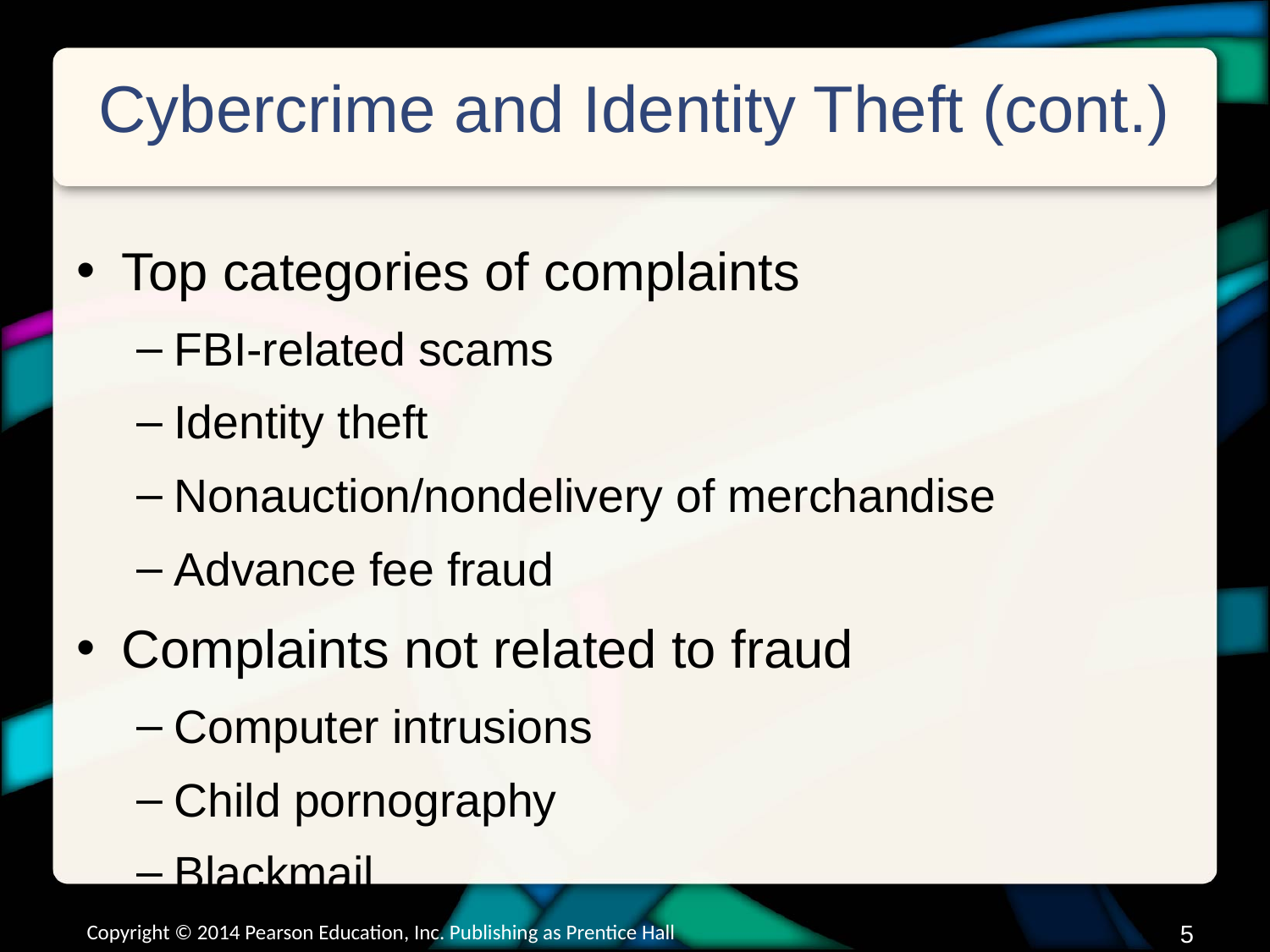

# Cybercrime and Identity Theft (cont.)
Top categories of complaints
FBI-related scams
Identity theft
Nonauction/nondelivery of merchandise
Advance fee fraud
Complaints not related to fraud
Computer intrusions
Child pornography
Blackmail

Copyright © 2014 Pearson Education, Inc. Publishing as Prentice Hall
5